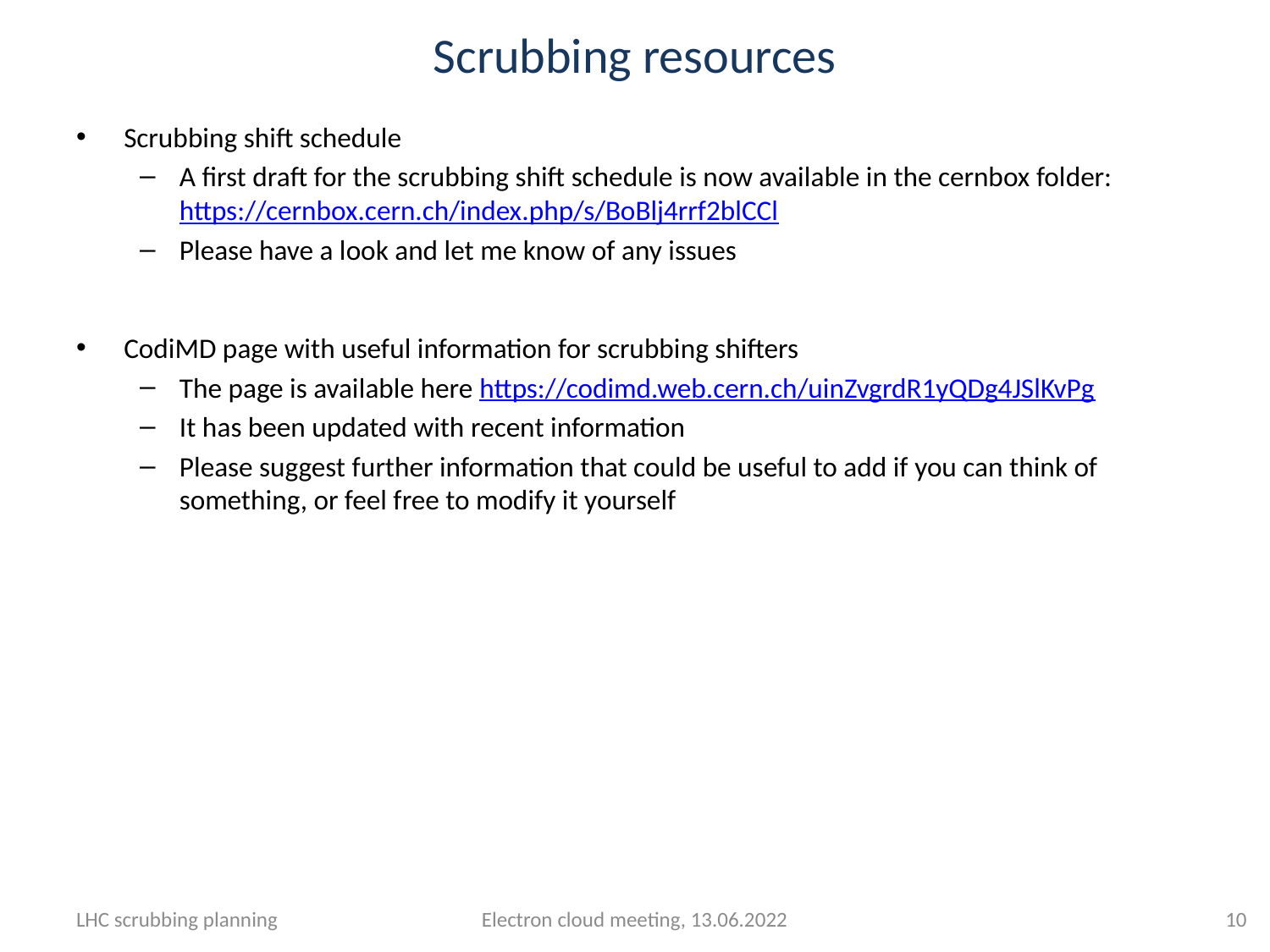

# Scrubbing resources
Scrubbing shift schedule
A first draft for the scrubbing shift schedule is now available in the cernbox folder:
https://cernbox.cern.ch/index.php/s/BoBlj4rrf2blCCl
Please have a look and let me know of any issues

CodiMD page with useful information for scrubbing shifters
The page is available here https://codimd.web.cern.ch/uinZvgrdR1yQDg4JSlKvPg
It has been updated with recent information
Please suggest further information that could be useful to add if you can think of something, or feel free to modify it yourself

LHC scrubbing planning
Electron cloud meeting, 13.06.2022
10